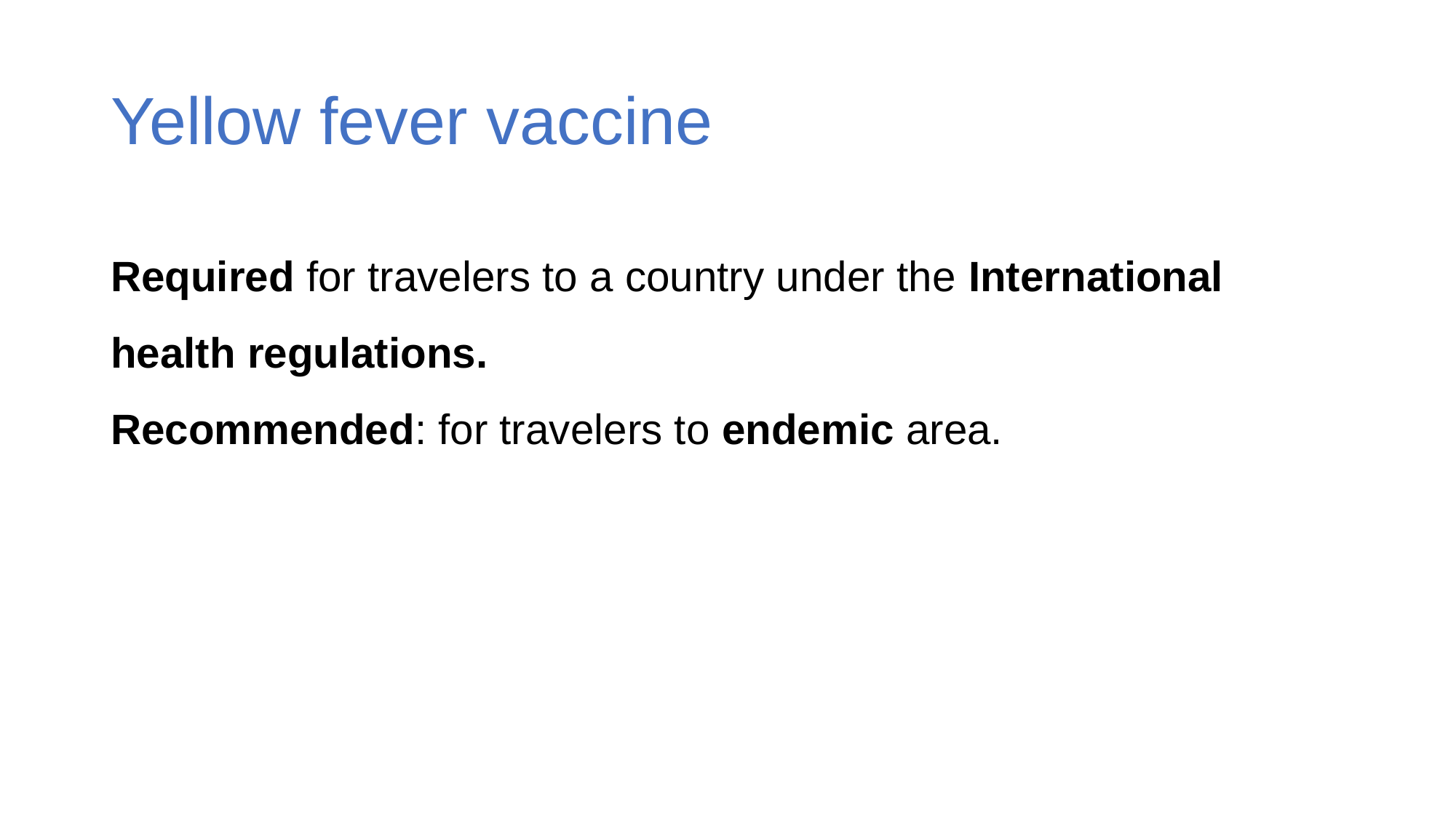

# Yellow fever vaccine
Required for travelers to a country under the International health regulations.
Recommended: for travelers to endemic area.